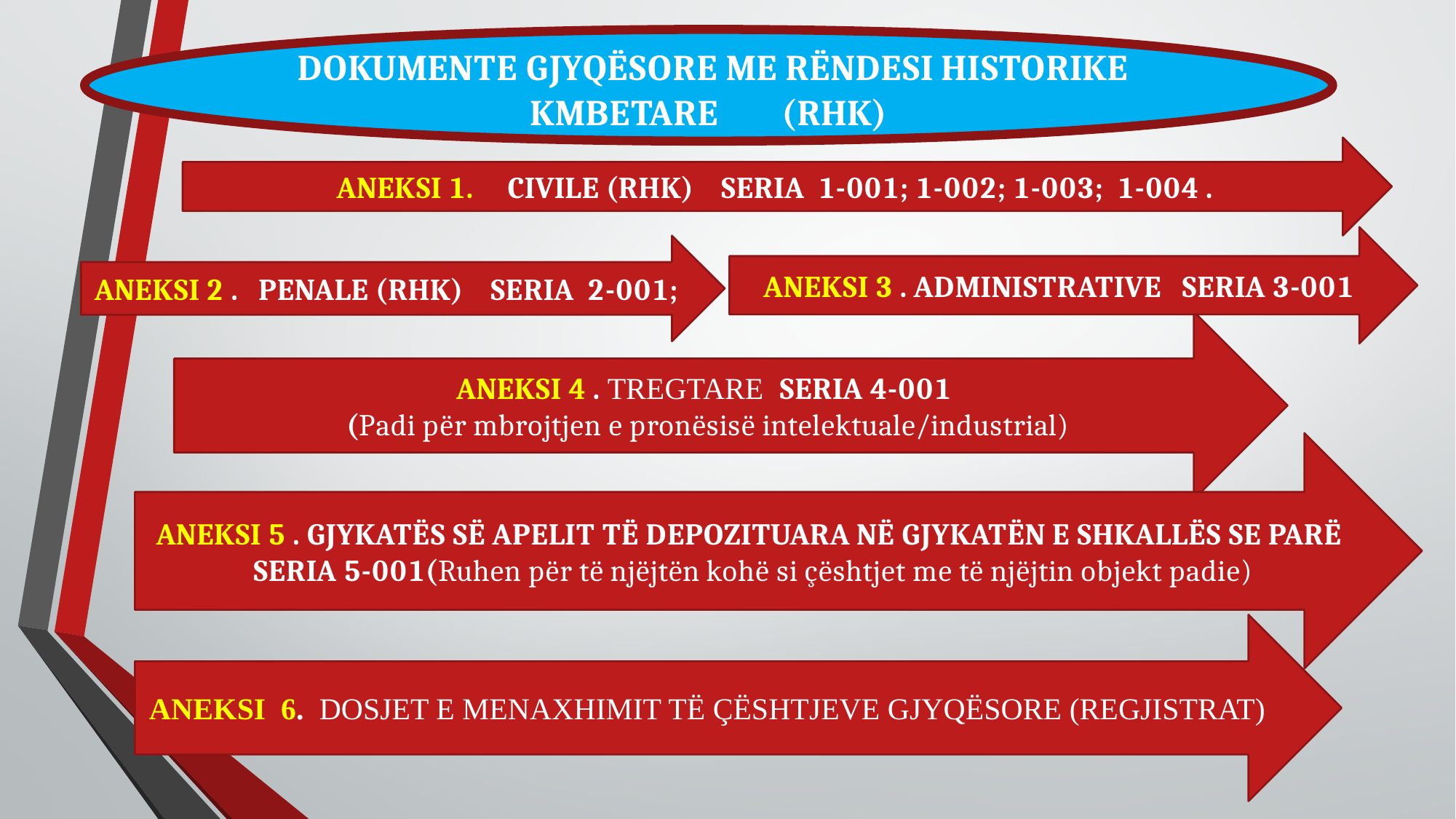

DOKUMENTE GJYQËSORE ME RËNDESI HISTORIKE KMBETARE        (RHK)
ANEKSI 1.     CIVILE (RHK)    SERIA  1-001; 1-002; 1-003;  1-004 .

ANEKSI 3 . ADMINISTRATIVE   SERIA 3-001

ANEKSI 2 .   PENALE (RHK)    SERIA  2-001;

ANEKSI 4 . TREGTARE  SERIA 4-001
(Padi për mbrojtjen e pronësisë intelektuale/industrial)

ANEKSI 5 . GJYKATËS SË APELIT TË DEPOZITUARA NË GJYKATËN E SHKALLËS SE PARË
 SERIA 5-001(Ruhen për të njëjtën kohë si çështjet me të njëjtin objekt padie)

ANEKSI  6.  DOSJET E MENAXHIMIT TË ÇËSHTJEVE GJYQËSORE (REGJISTRAT)